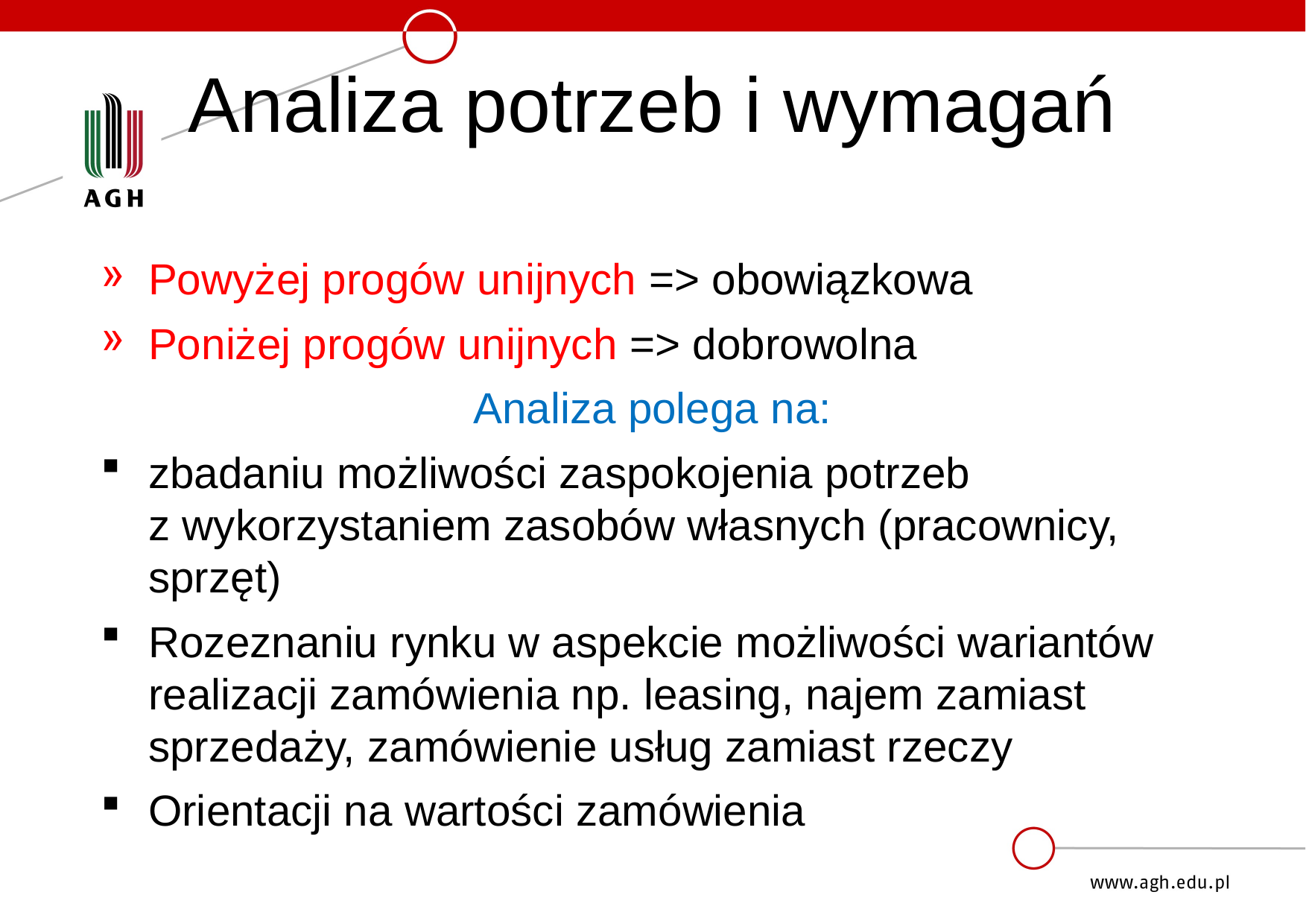

# Analiza potrzeb i wymagań
Powyżej progów unijnych => obowiązkowa
Poniżej progów unijnych => dobrowolna
Analiza polega na:
zbadaniu możliwości zaspokojenia potrzeb                  z wykorzystaniem zasobów własnych (pracownicy, sprzęt)
Rozeznaniu rynku w aspekcie możliwości wariantów realizacji zamówienia np. leasing, najem zamiast sprzedaży, zamówienie usług zamiast rzeczy
Orientacji na wartości zamówienia